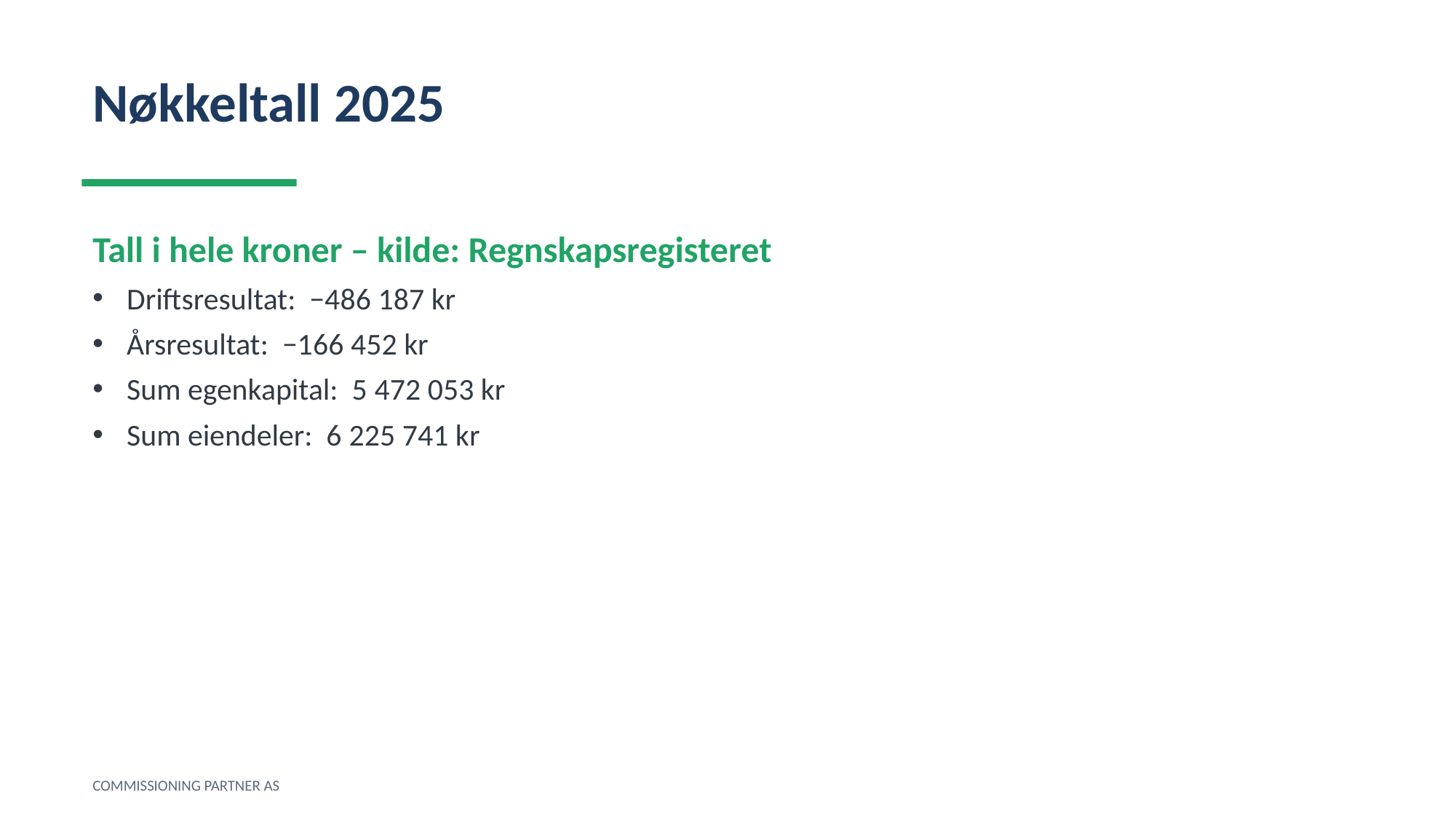

Nøkkeltall 2025

Tall i hele kroner – kilde: Regnskapsregisteret
Driftsresultat:  −486 187 kr
Årsresultat:  −166 452 kr
Sum egenkapital:  5 472 053 kr
Sum eiendeler:  6 225 741 kr
COMMISSIONING PARTNER AS